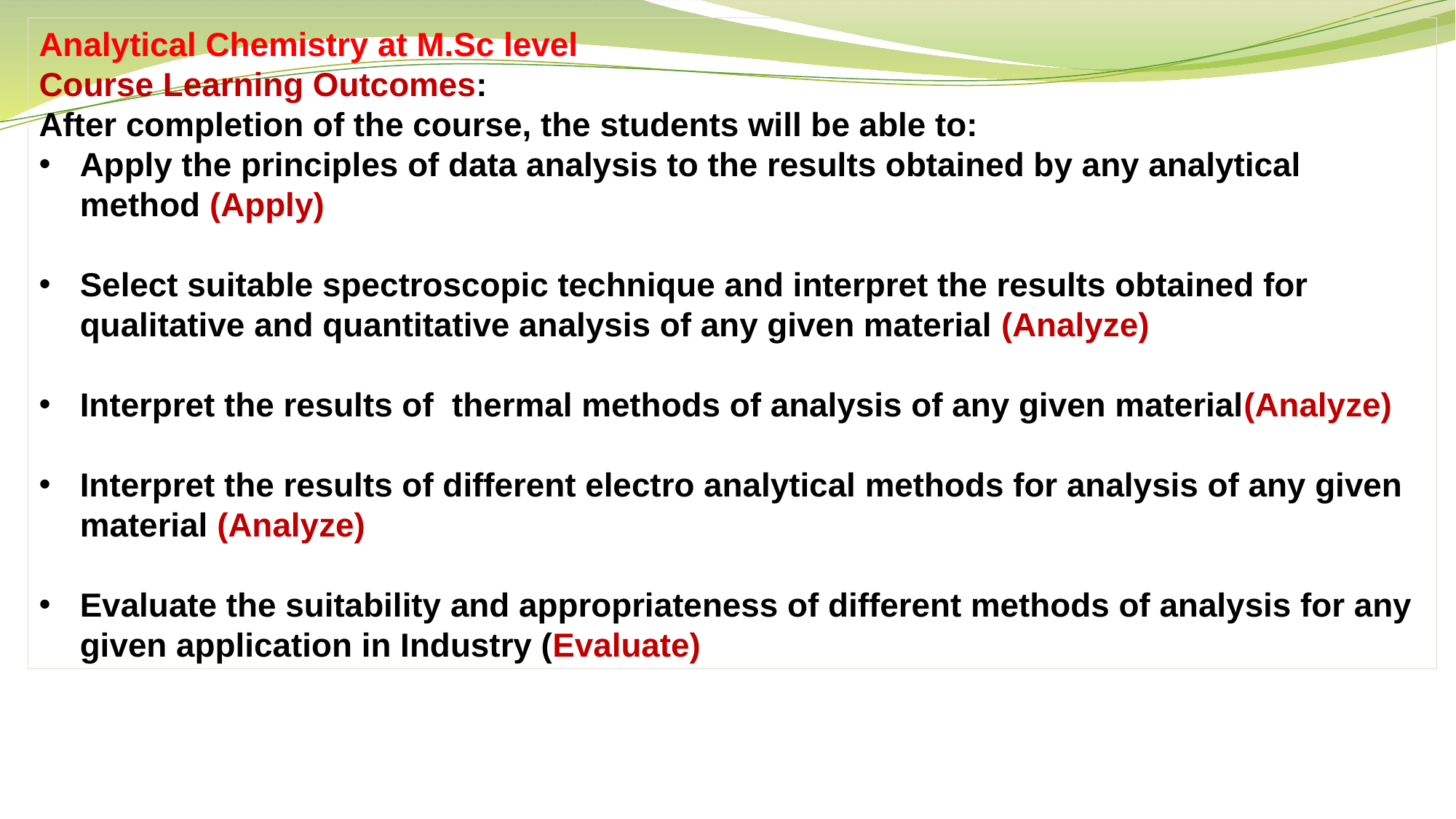

Analytical Chemistry at M.Sc level
Course Learning Outcomes:
After completion of the course, the students will be able to:
Apply the principles of data analysis to the results obtained by any analytical method (Apply)

Select suitable spectroscopic technique and interpret the results obtained for qualitative and quantitative analysis of any given material (Analyze)

Interpret the results of  thermal methods of analysis of any given material(Analyze)

Interpret the results of different electro analytical methods for analysis of any given material (Analyze)

Evaluate the suitability and appropriateness of different methods of analysis for any given application in Industry (Evaluate)